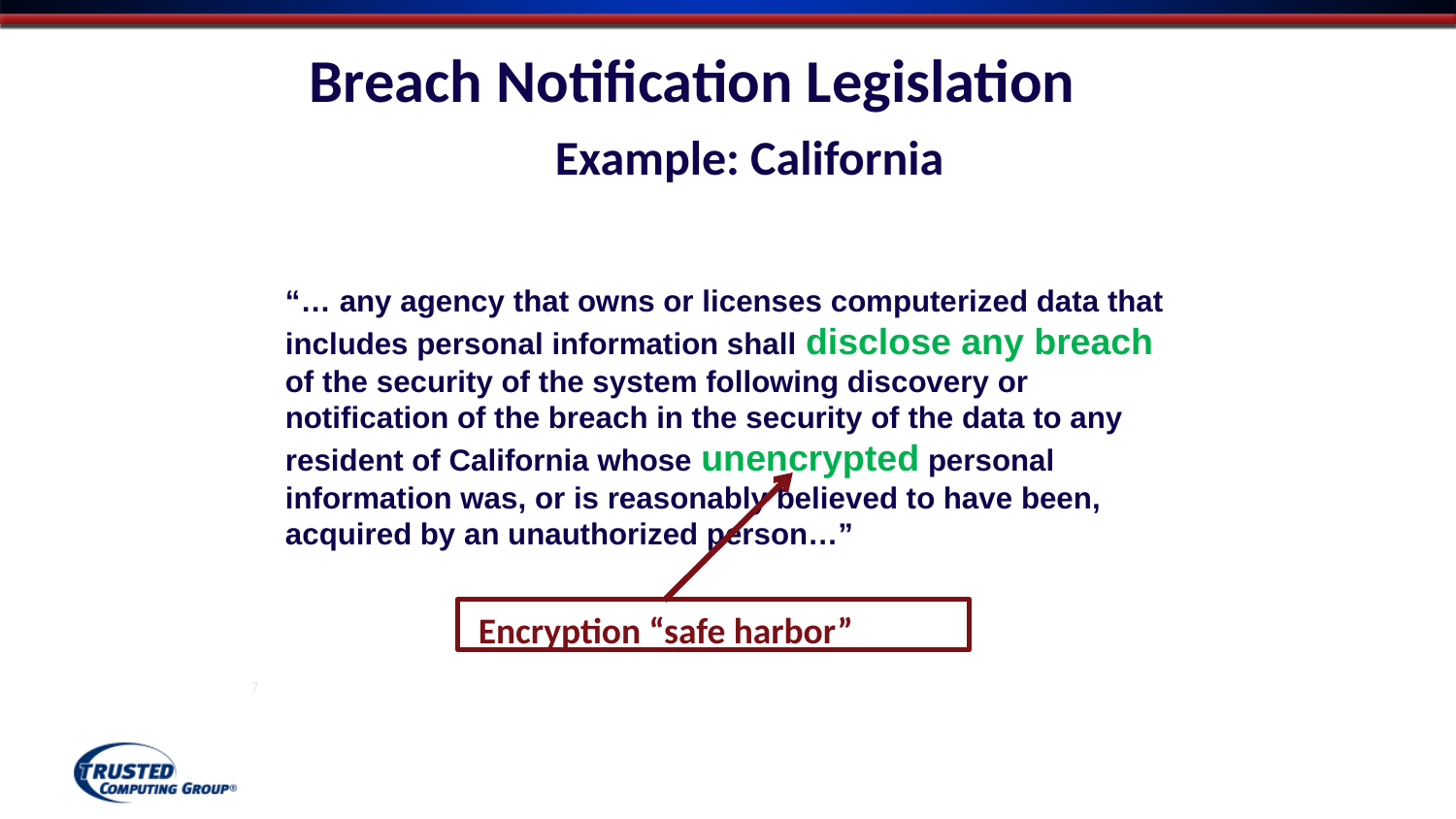

Breach Notification Legislation          Example: California
“… any agency that owns or licenses computerized data that includes personal information shall disclose any breach of the security of the system following discovery or notification of the breach in the security of the data to any resident of California whose unencrypted personal information was, or is reasonably believed to have been, acquired by an unauthorized person…”

Encryption “safe harbor”
7
Drive Trust Alliance